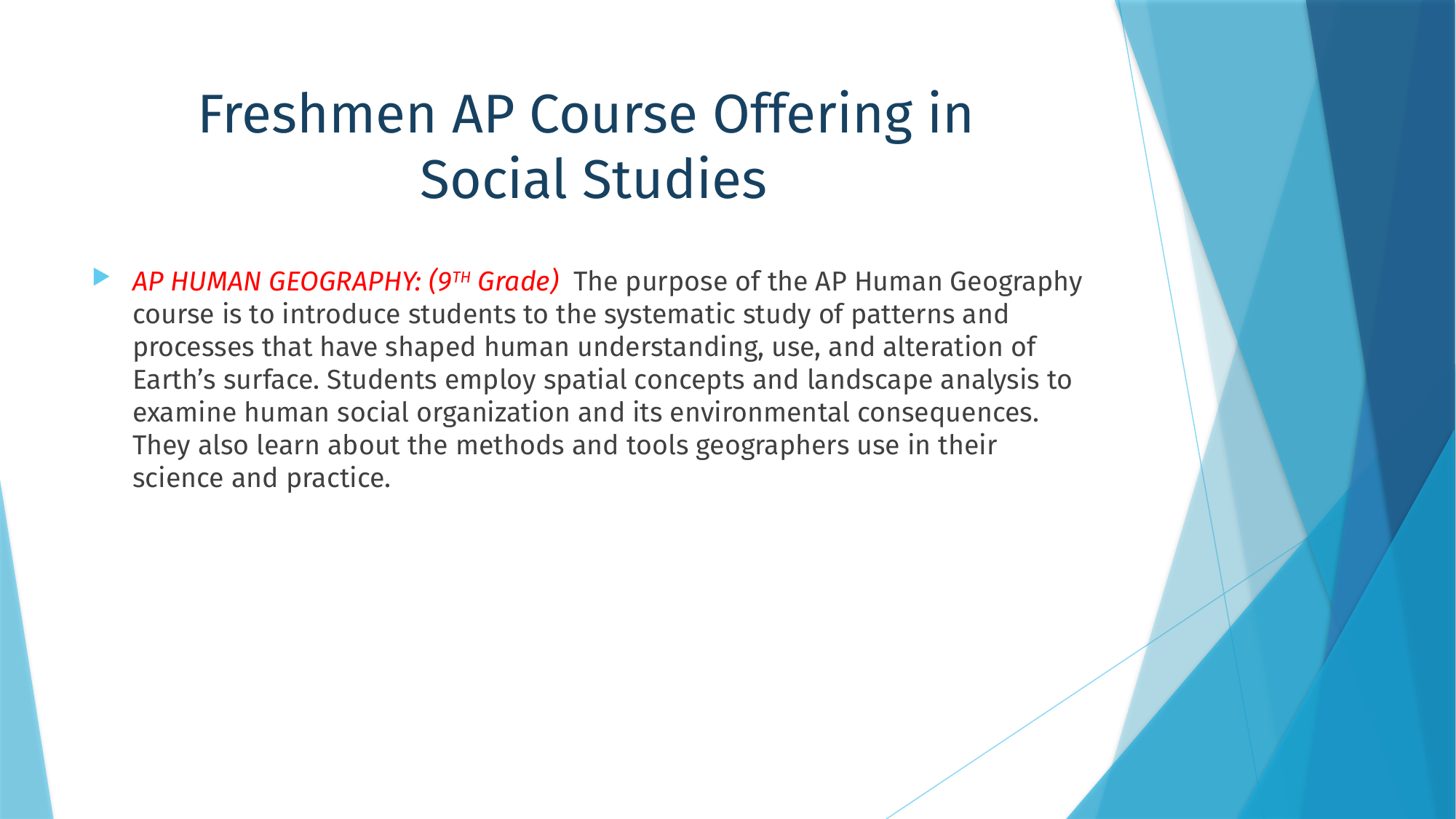

# Freshmen AP Course Offering in Social Studies
AP HUMAN GEOGRAPHY: (9TH Grade)  The purpose of the AP Human Geography course is to introduce students to the systematic study of patterns and processes that have shaped human understanding, use, and alteration of Earth’s surface. Students employ spatial concepts and landscape analysis to examine human social organization and its environmental consequences. They also learn about the methods and tools geographers use in their science and practice.